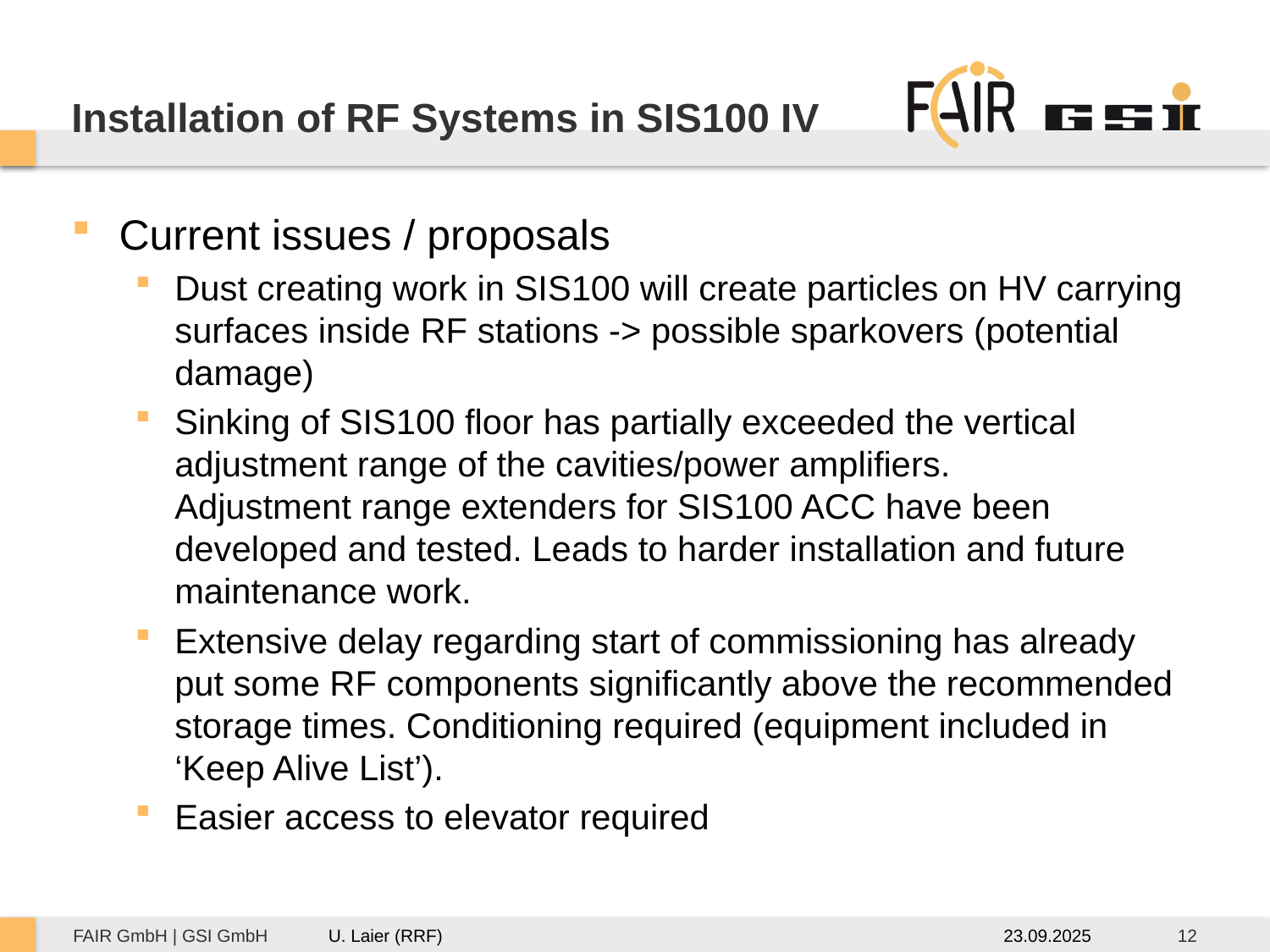

# Installation of RF Systems in SIS100 IV
Current issues / proposals
Dust creating work in SIS100 will create particles on HV carrying surfaces inside RF stations -> possible sparkovers (potential damage)
Sinking of SIS100 floor has partially exceeded the vertical adjustment range of the cavities/power amplifiers.
Adjustment range extenders for SIS100 ACC have been developed and tested. Leads to harder installation and future maintenance work.
Extensive delay regarding start of commissioning has already put some RF components significantly above the recommended storage times. Conditioning required (equipment included in ‘Keep Alive List’).
Easier access to elevator required

23.09.2025
12
U. Laier (RRF)